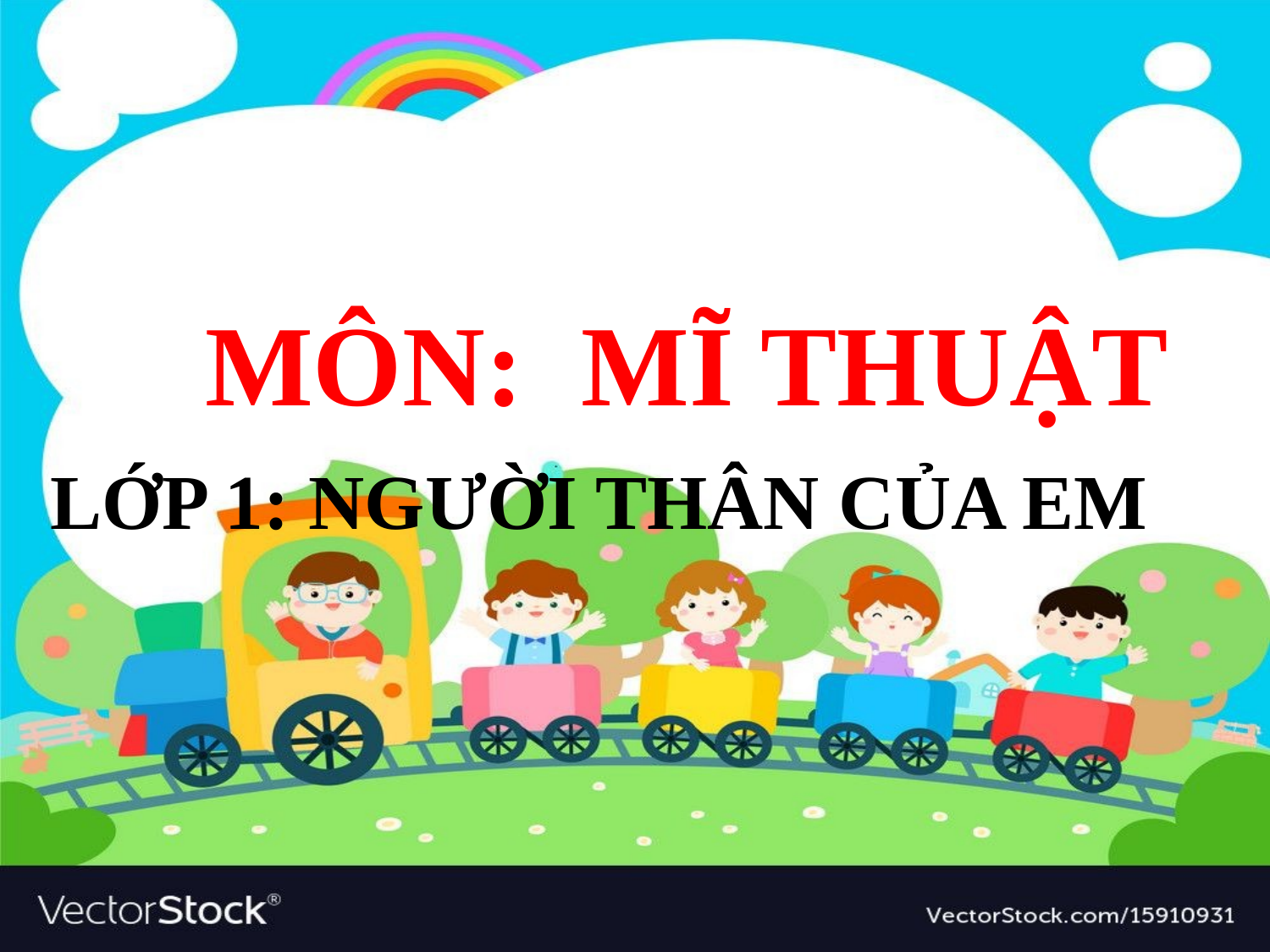

#
    môn:  MĨ THUẬT
 Lớp 1: NGƯỜI THÂN CỦA EM